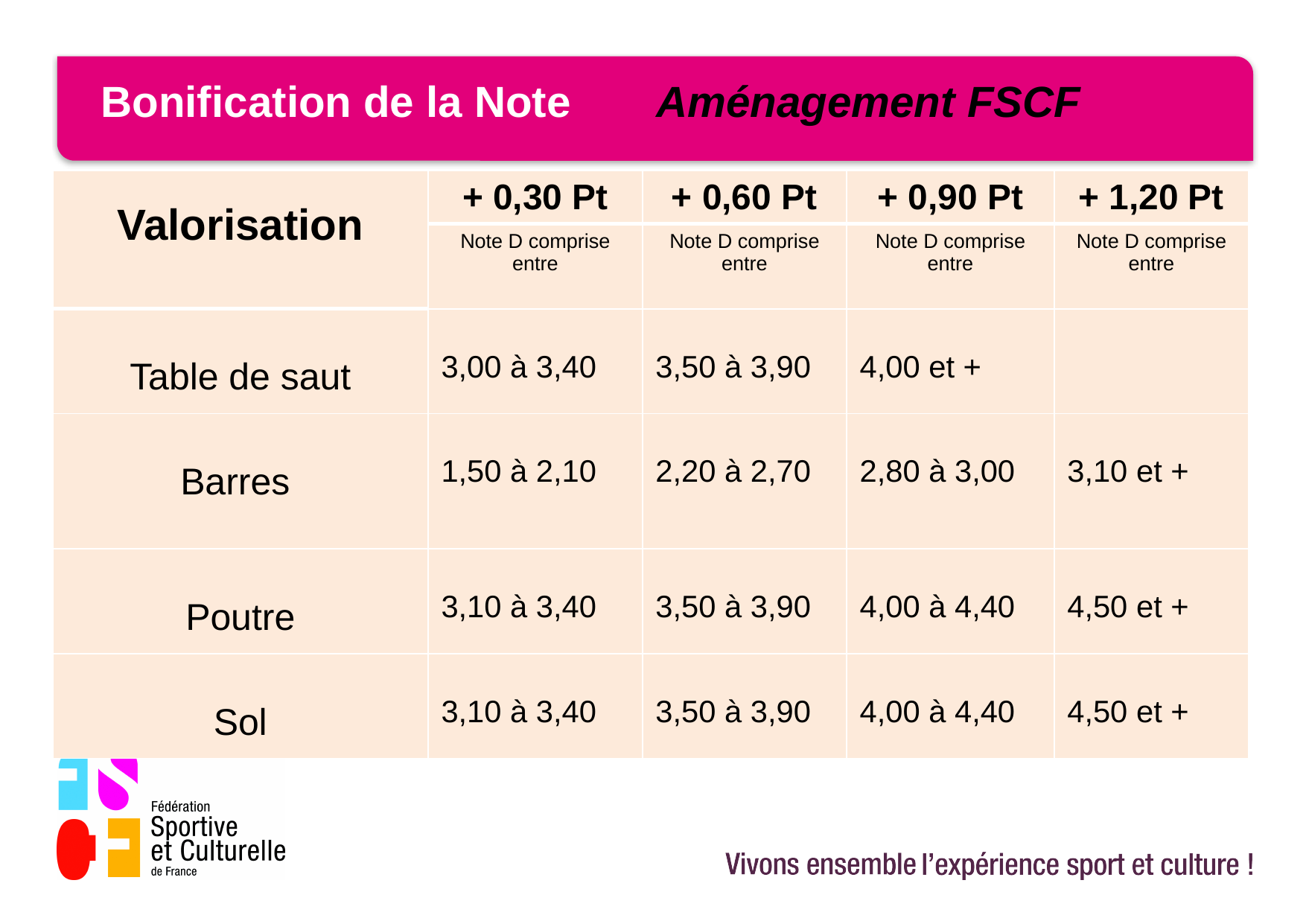

# Bonification de la Note       Aménagement FSCF
| Valorisation | + 0,30 Pt | + 0,60 Pt | + 0,90 Pt | + 1,20 Pt |
| --- | --- | --- | --- | --- |
|  | Note D comprise entre | Note D comprise entre | Note D comprise entre | Note D comprise entre |
| Table de saut | 3,00 à 3,40 | 3,50 à 3,90 | 4,00 et + |  |
| Barres | 1,50 à 2,10 | 2,20 à 2,70 | 2,80 à 3,00 | 3,10 et + |
| Poutre | 3,10 à 3,40 | 3,50 à 3,90 | 4,00 à 4,40 | 4,50 et + |
| Sol | 3,10 à 3,40 | 3,50 à 3,90 | 4,00 à 4,40 | 4,50 et + |